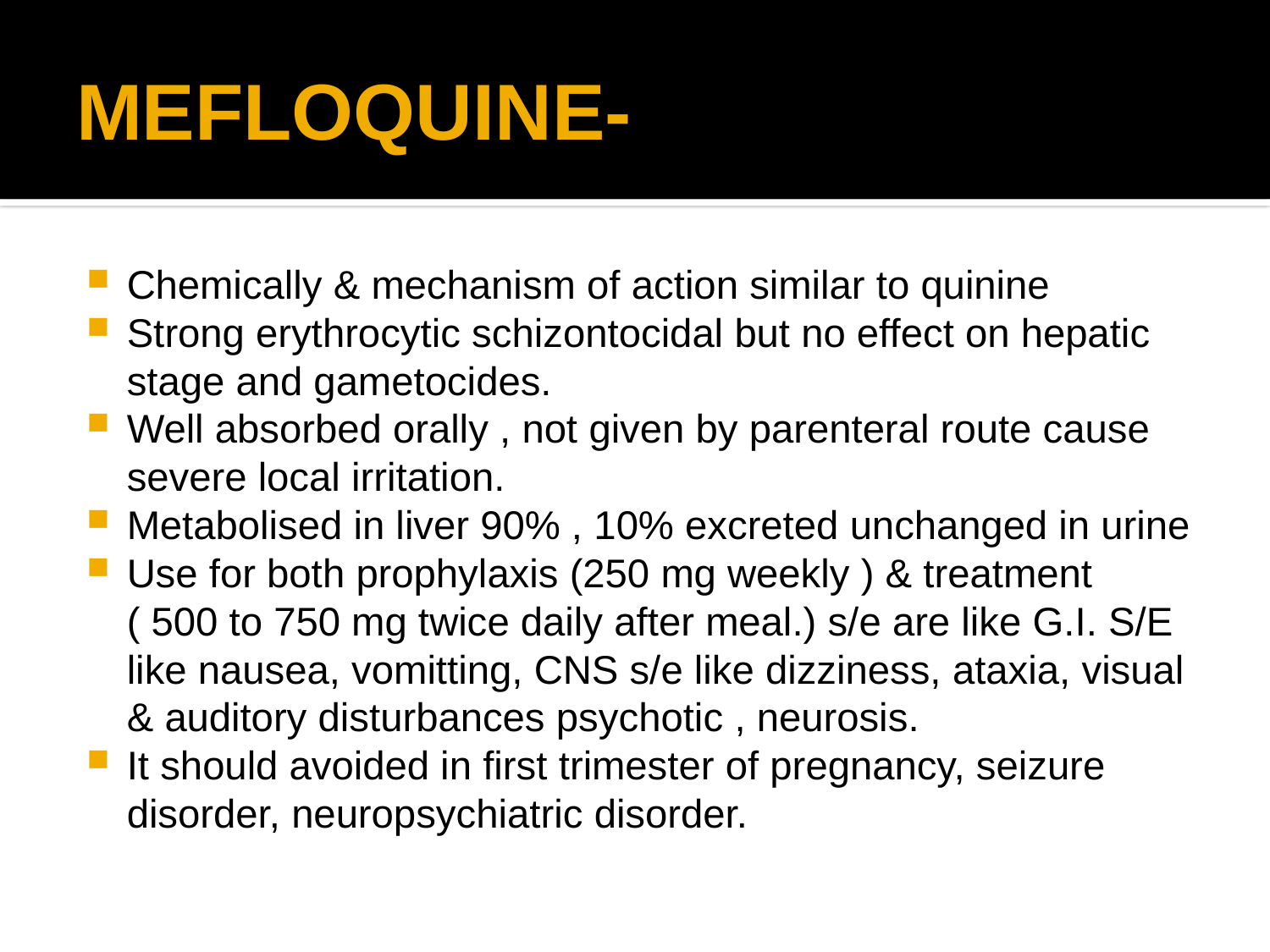

# MEFLOQUINE-
Chemically & mechanism of action similar to quinine
Strong erythrocytic schizontocidal but no effect on hepatic stage and gametocides.
Well absorbed orally , not given by parenteral route cause severe local irritation.
Metabolised in liver 90% , 10% excreted unchanged in urine
Use for both prophylaxis (250 mg weekly ) & treatment ( 500 to 750 mg twice daily after meal.) s/e are like G.I. S/E like nausea, vomitting, CNS s/e like dizziness, ataxia, visual & auditory disturbances psychotic , neurosis.
It should avoided in first trimester of pregnancy, seizure disorder, neuropsychiatric disorder.